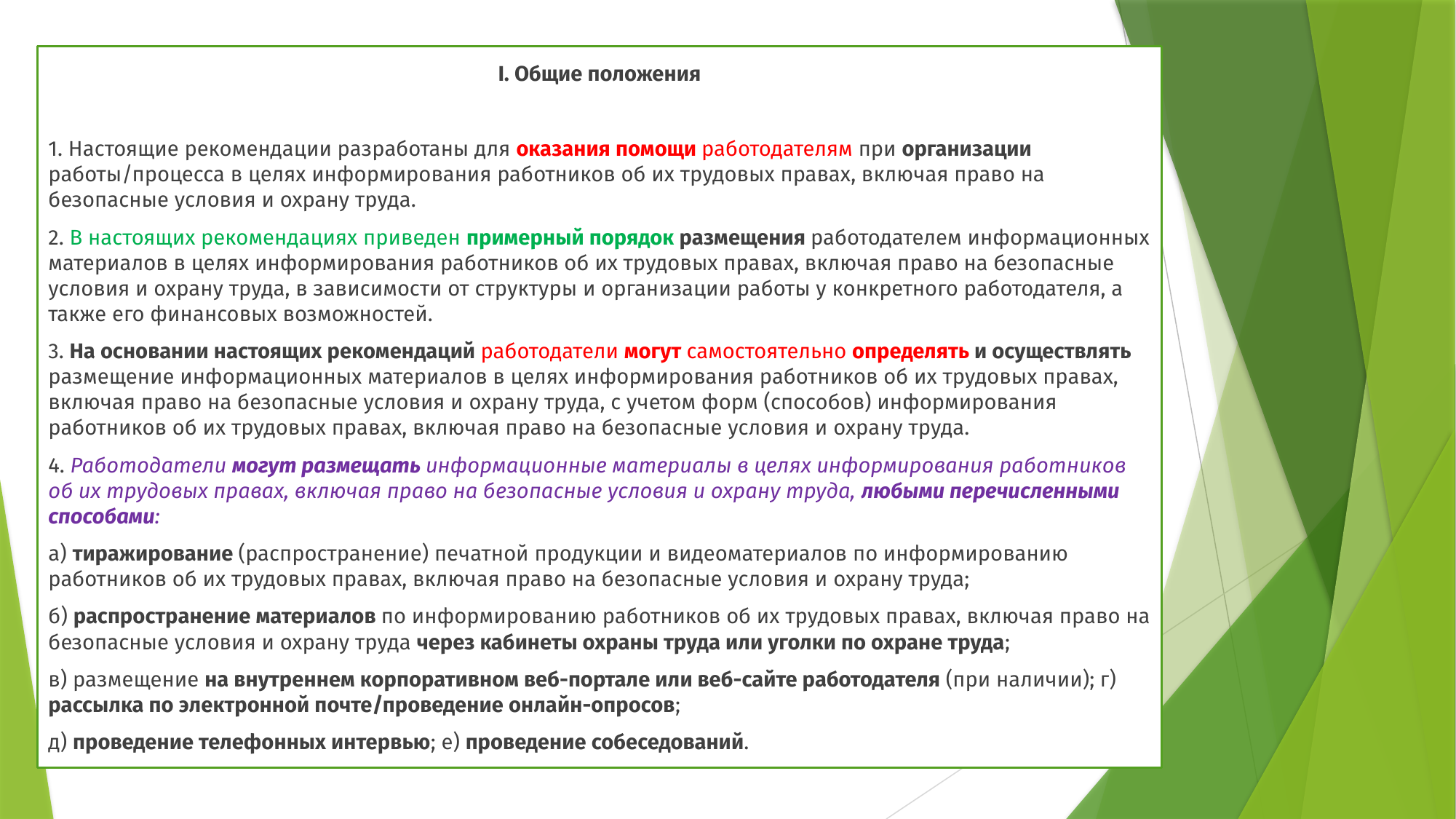

I. Общие положения

1. Настоящие рекомендации разработаны для оказания помощи работодателям при организации работы/процесса в целях информирования работников об их трудовых правах, включая право на безопасные условия и охрану труда.
2. В настоящих рекомендациях приведен примерный порядок размещения работодателем информационных материалов в целях информирования работников об их трудовых правах, включая право на безопасные условия и охрану труда, в зависимости от структуры и организации работы у конкретного работодателя, а также его финансовых возможностей.
3. На основании настоящих рекомендаций работодатели могут самостоятельно определять и осуществлять размещение информационных материалов в целях информирования работников об их трудовых правах, включая право на безопасные условия и охрану труда, с учетом форм (способов) информирования работников об их трудовых правах, включая право на безопасные условия и охрану труда.
4. Работодатели могут размещать информационные материалы в целях информирования работников об их трудовых правах, включая право на безопасные условия и охрану труда, любыми перечисленными способами:
а) тиражирование (распространение) печатной продукции и видеоматериалов по информированию работников об их трудовых правах, включая право на безопасные условия и охрану труда;
б) распространение материалов по информированию работников об их трудовых правах, включая право на безопасные условия и охрану труда через кабинеты охраны труда или уголки по охране труда;
в) размещение на внутреннем корпоративном веб-портале или веб-сайте работодателя (при наличии); г) рассылка по электронной почте/проведение онлайн-опросов;
д) проведение телефонных интервью; е) проведение собеседований.